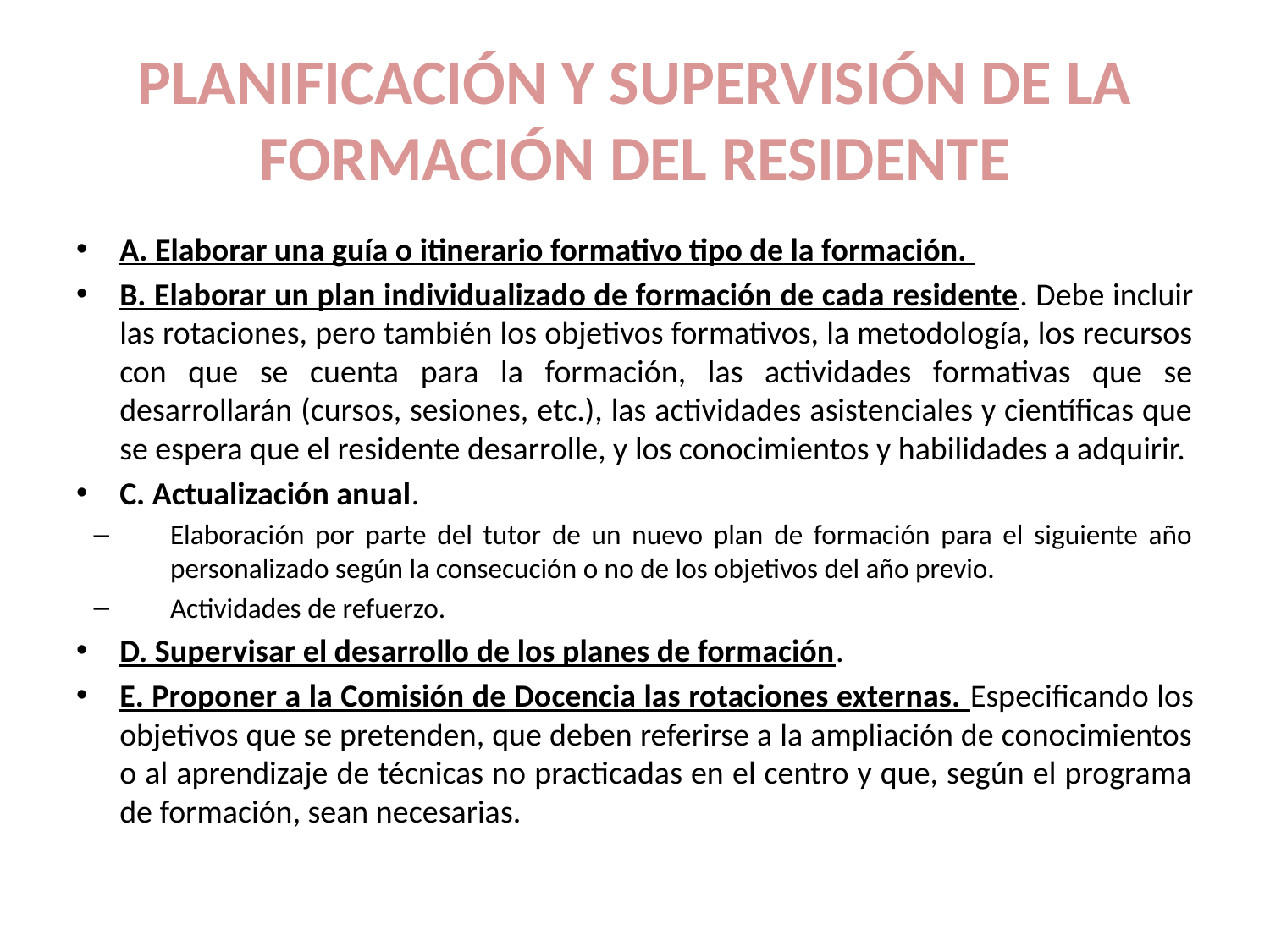

# Planificación y supervisión de la formación del residente
A. Elaborar una guía o itinerario formativo tipo de la formación.
B. Elaborar un plan individualizado de formación de cada residente. Debe incluir las rotaciones, pero también los objetivos formativos, la metodología, los recursos con que se cuenta para la formación, las actividades formativas que se desarrollarán (cursos, sesiones, etc.), las actividades asistenciales y científicas que se espera que el residente desarrolle, y los conocimientos y habilidades a adquirir.
C. Actualización anual.
Elaboración por parte del tutor de un nuevo plan de formación para el siguiente año personalizado según la consecución o no de los objetivos del año previo.
Actividades de refuerzo.
D. Supervisar el desarrollo de los planes de formación.
E. Proponer a la Comisión de Docencia las rotaciones externas. Especificando los objetivos que se pretenden, que deben referirse a la ampliación de conocimientos o al aprendizaje de técnicas no practicadas en el centro y que, según el programa de formación, sean necesarias.